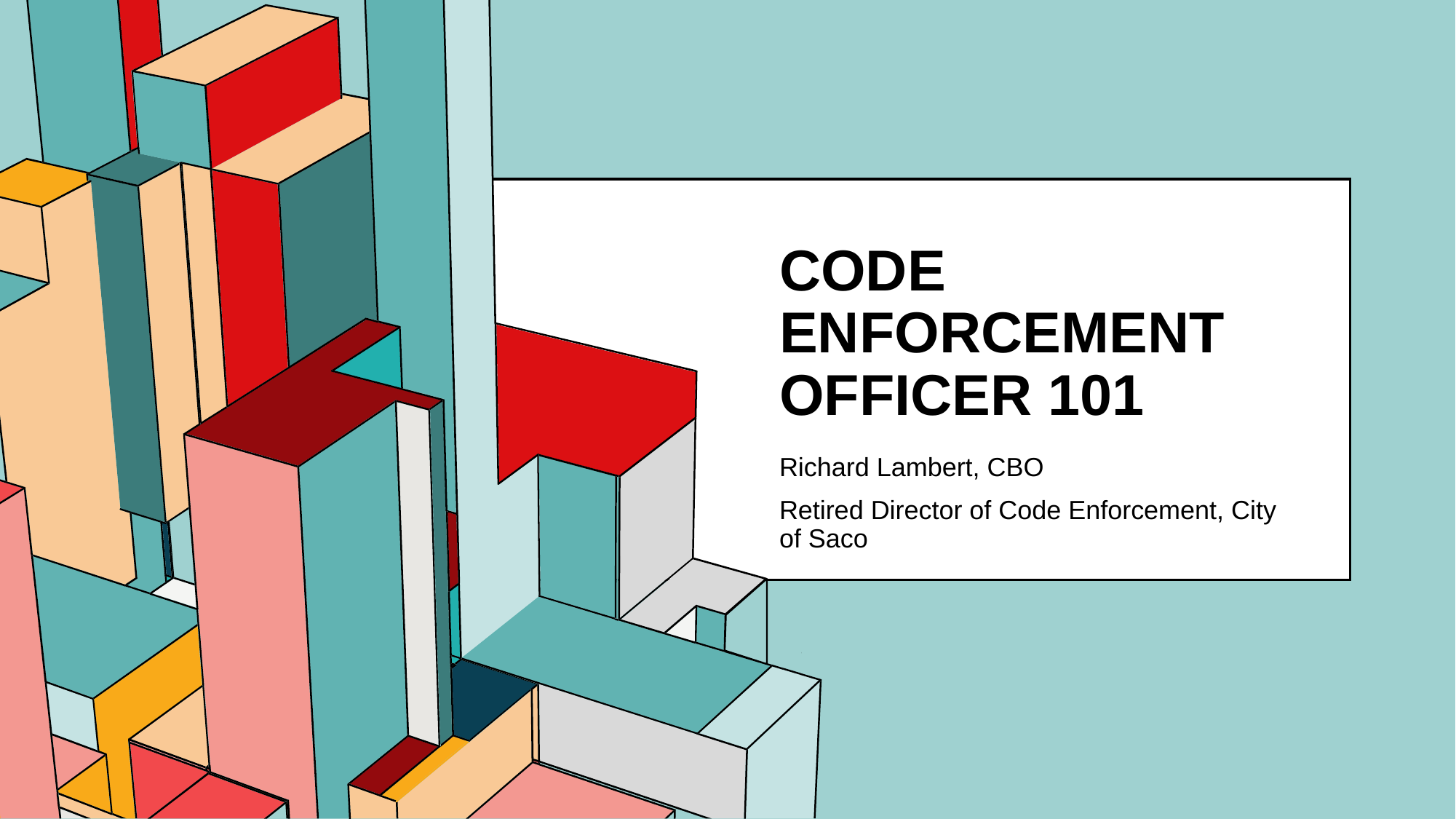

# Code enforcement officer 101
Richard Lambert, CBO
Retired Director of Code Enforcement, City of Saco